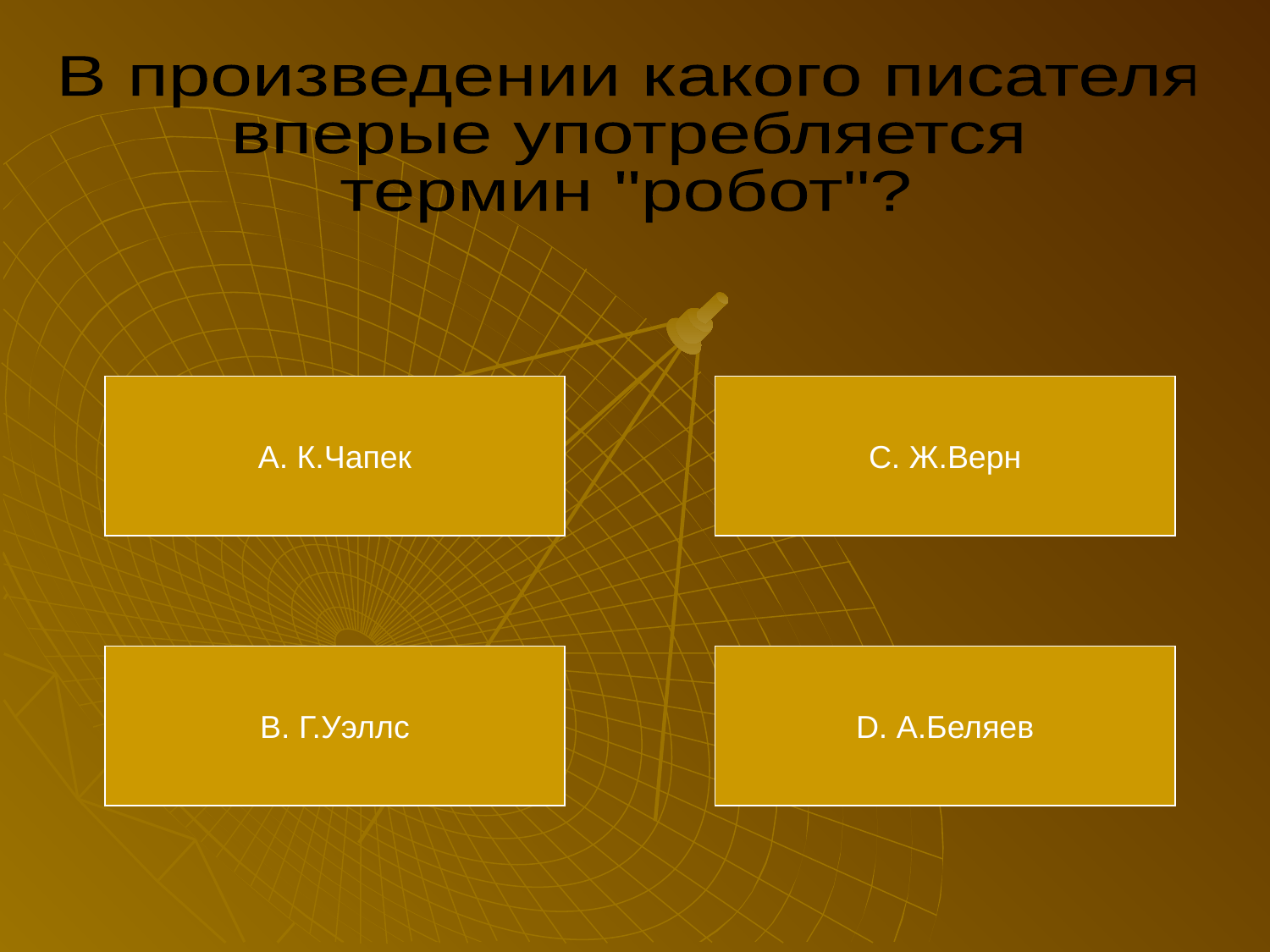

В произведении какого писателя
вперые употребляется
термин "робот"?
А. К.Чапек
С. Ж.Верн
В. Г.Уэллс
D. А.Беляев